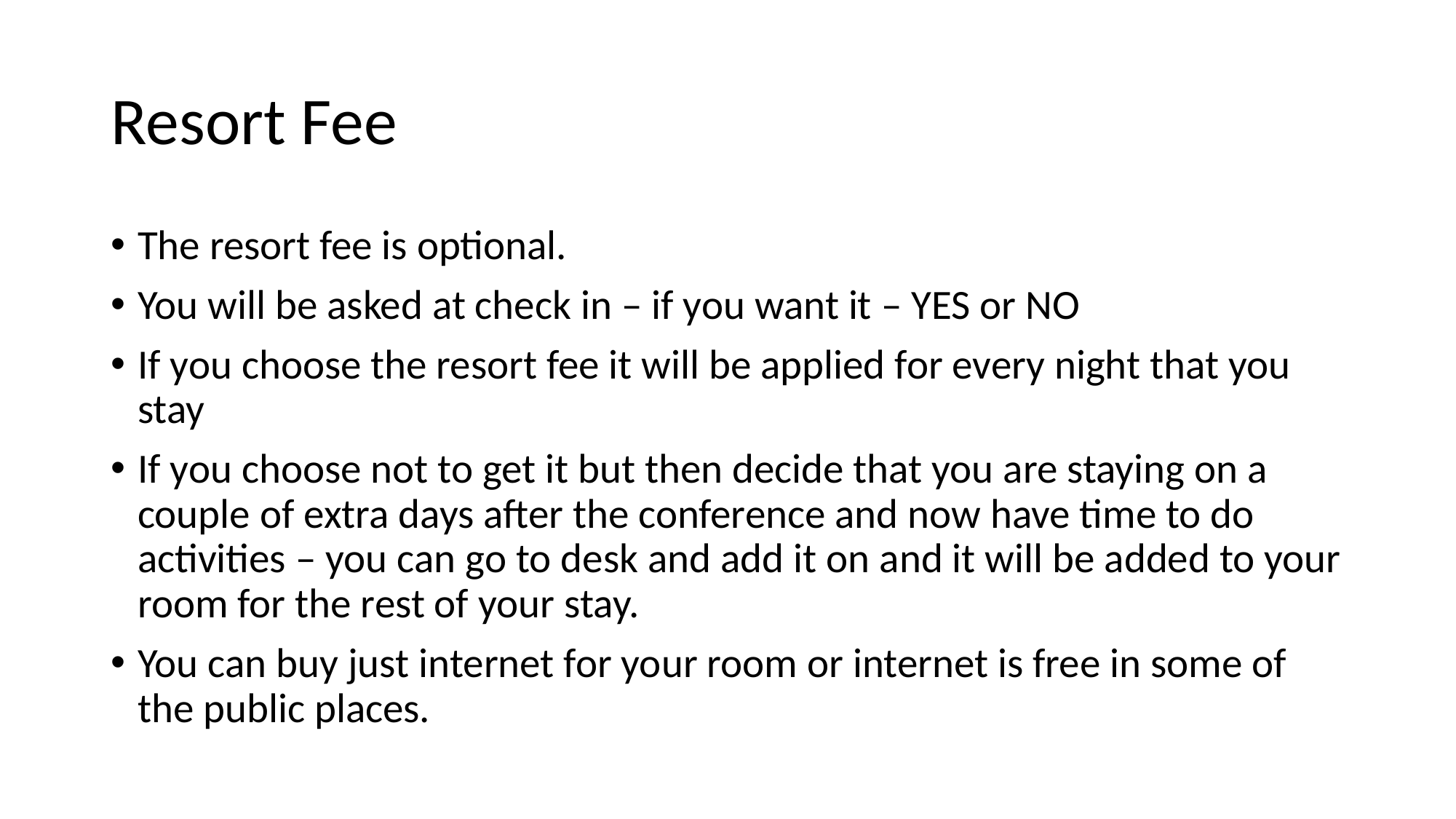

# Resort Fee
The resort fee is optional.
You will be asked at check in – if you want it – YES or NO
If you choose the resort fee it will be applied for every night that you stay
If you choose not to get it but then decide that you are staying on a couple of extra days after the conference and now have time to do activities – you can go to desk and add it on and it will be added to your room for the rest of your stay.
You can buy just internet for your room or internet is free in some of the public places.